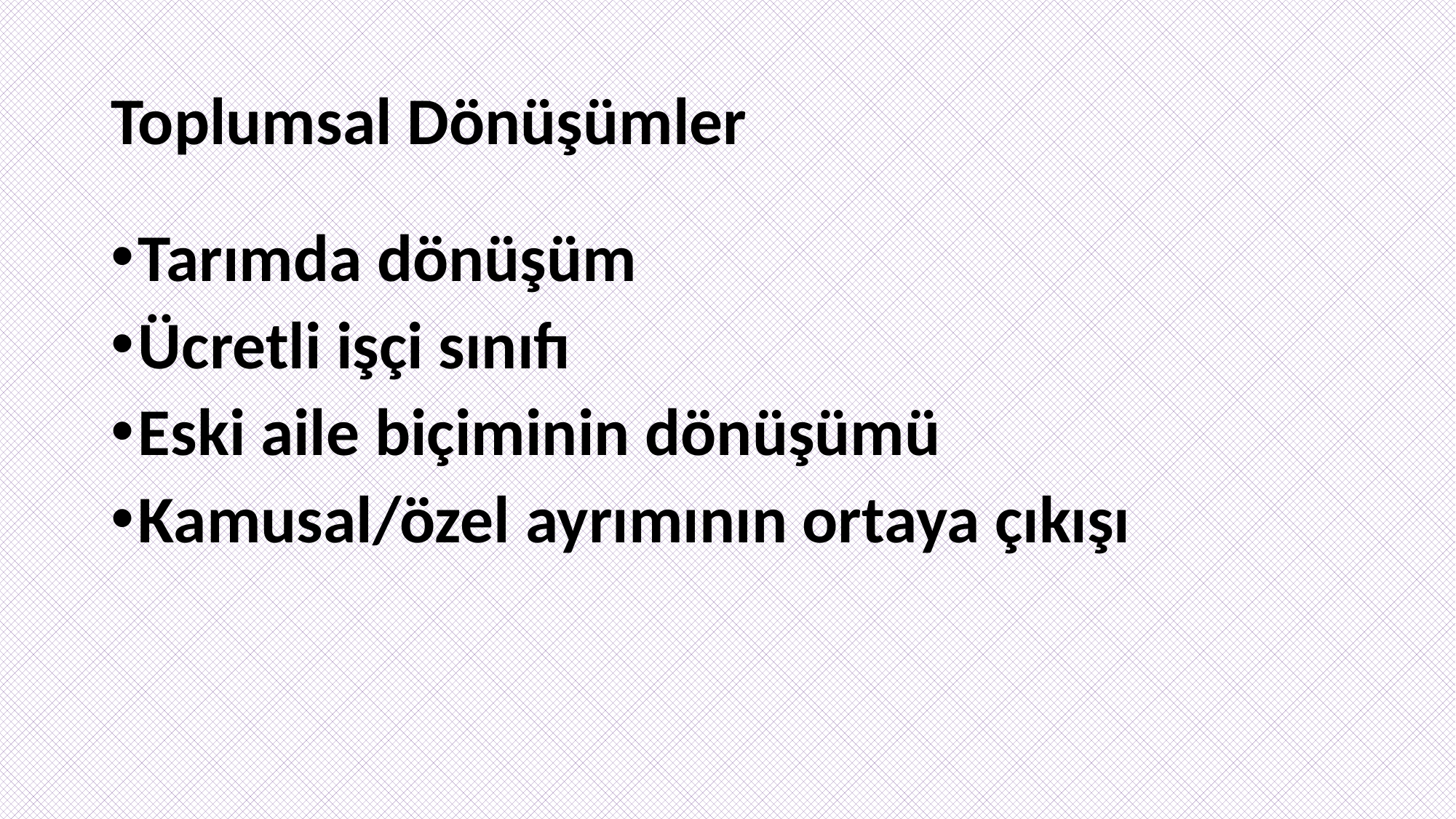

# Toplumsal Dönüşümler
Tarımda dönüşüm
Ücretli işçi sınıfı
Eski aile biçiminin dönüşümü
Kamusal/özel ayrımının ortaya çıkışı